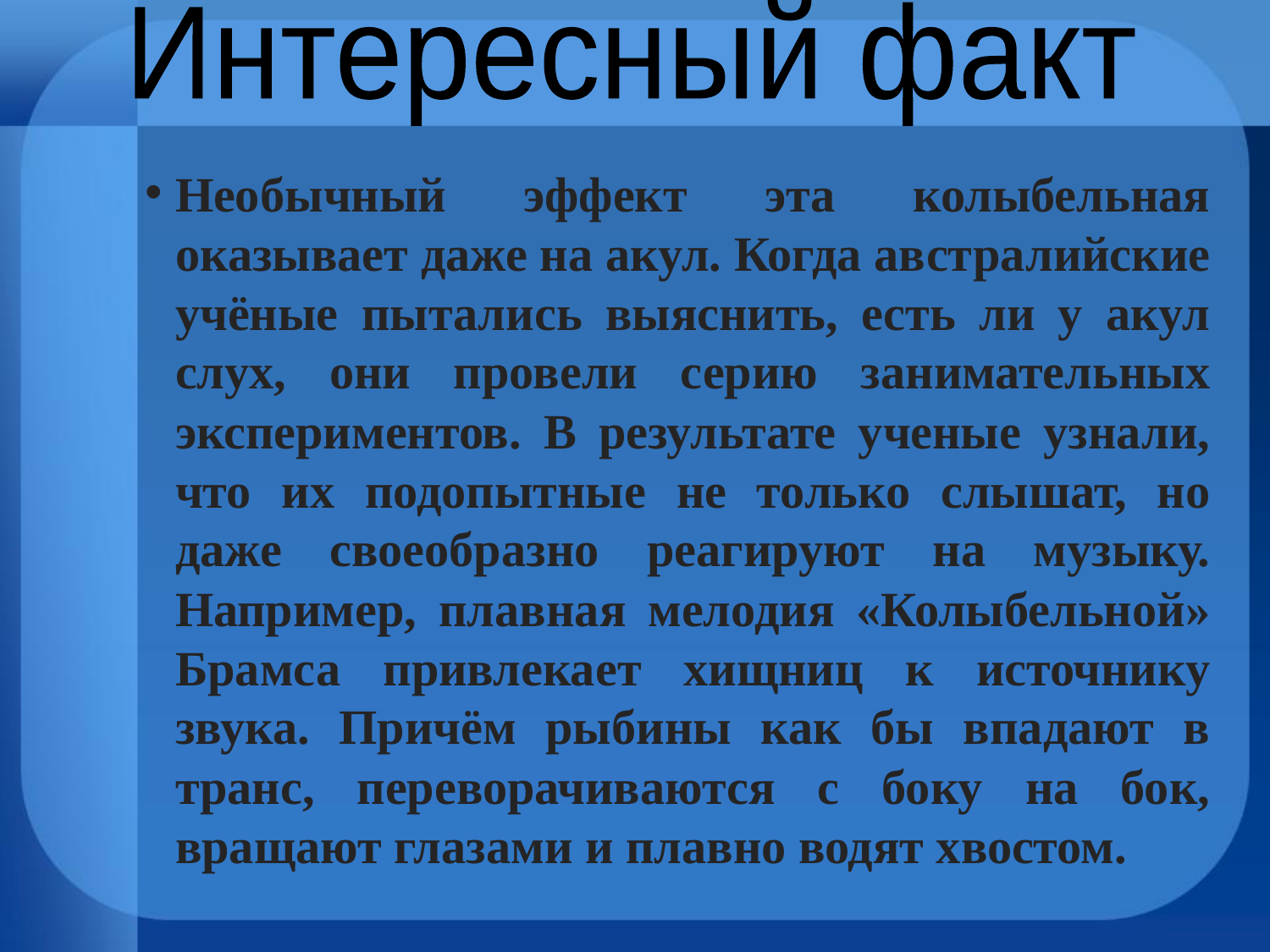

Интересный факт
Необычный эффект эта колыбельная оказывает даже на акул. Когда австралийские учёные пытались выяснить, есть ли у акул слух, они провели серию занимательных экспериментов. В результате ученые узнали, что их подопытные не только слышат, но даже своеобразно реагируют на музыку. Например, плавная мелодия «Колыбельной» Брамса привлекает хищниц к источнику звука. Причём рыбины как бы впадают в транс, переворачиваются с боку на бок, вращают глазами и плавно водят хвостом.